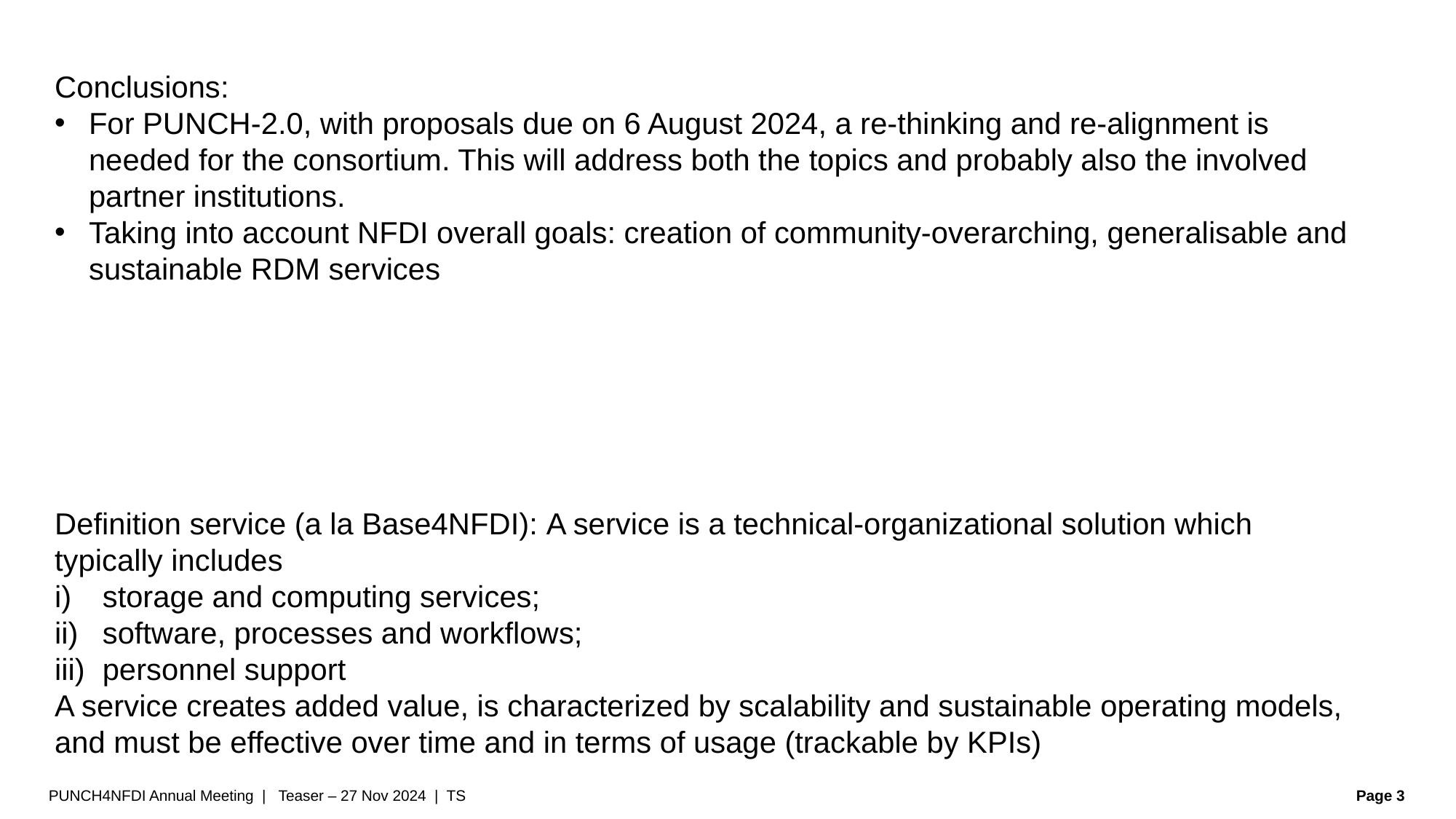

Conclusions:
For PUNCH-2.0, with proposals due on 6 August 2024, a re-thinking and re-alignment is needed for the consortium. This will address both the topics and probably also the involved partner institutions.
Taking into account NFDI overall goals: creation of community-overarching, generalisable and sustainable RDM services

Definition service (a la Base4NFDI): A service is a technical-organizational solution which typically includes
storage and computing services;
software, processes and workflows;
personnel support
A service creates added value, is characterized by scalability and sustainable operating models, and must be effective over time and in terms of usage (trackable by KPIs)
PUNCH4NFDI Annual Meeting  |   Teaser – 27 Nov 2024  |  TS